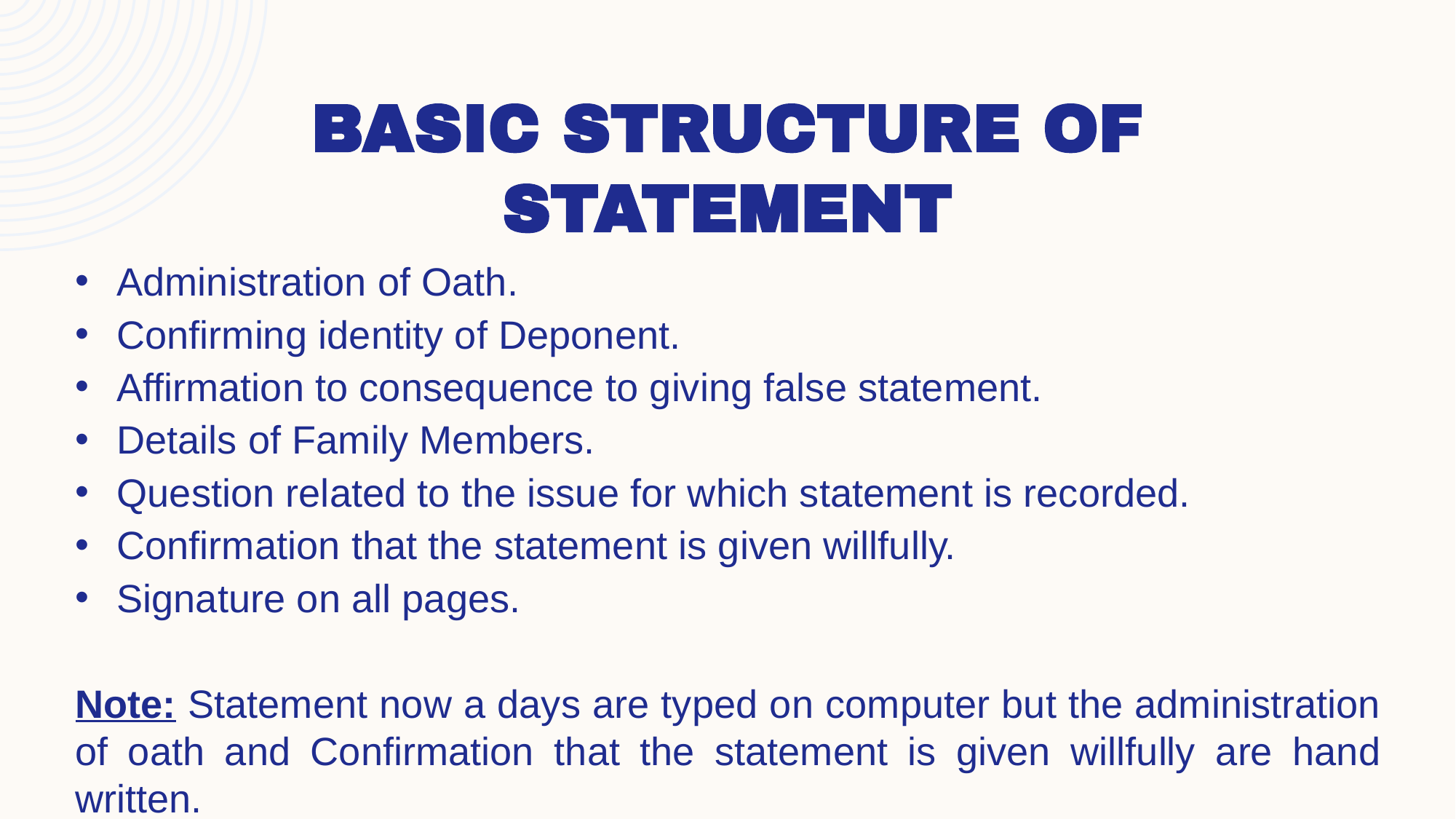

# Basic structure of statement
Administration of Oath.
Confirming identity of Deponent.
Affirmation to consequence to giving false statement.
Details of Family Members.
Question related to the issue for which statement is recorded.
Confirmation that the statement is given willfully.
Signature on all pages.

Note: Statement now a days are typed on computer but the administration of oath and Confirmation that the statement is given willfully are hand written.